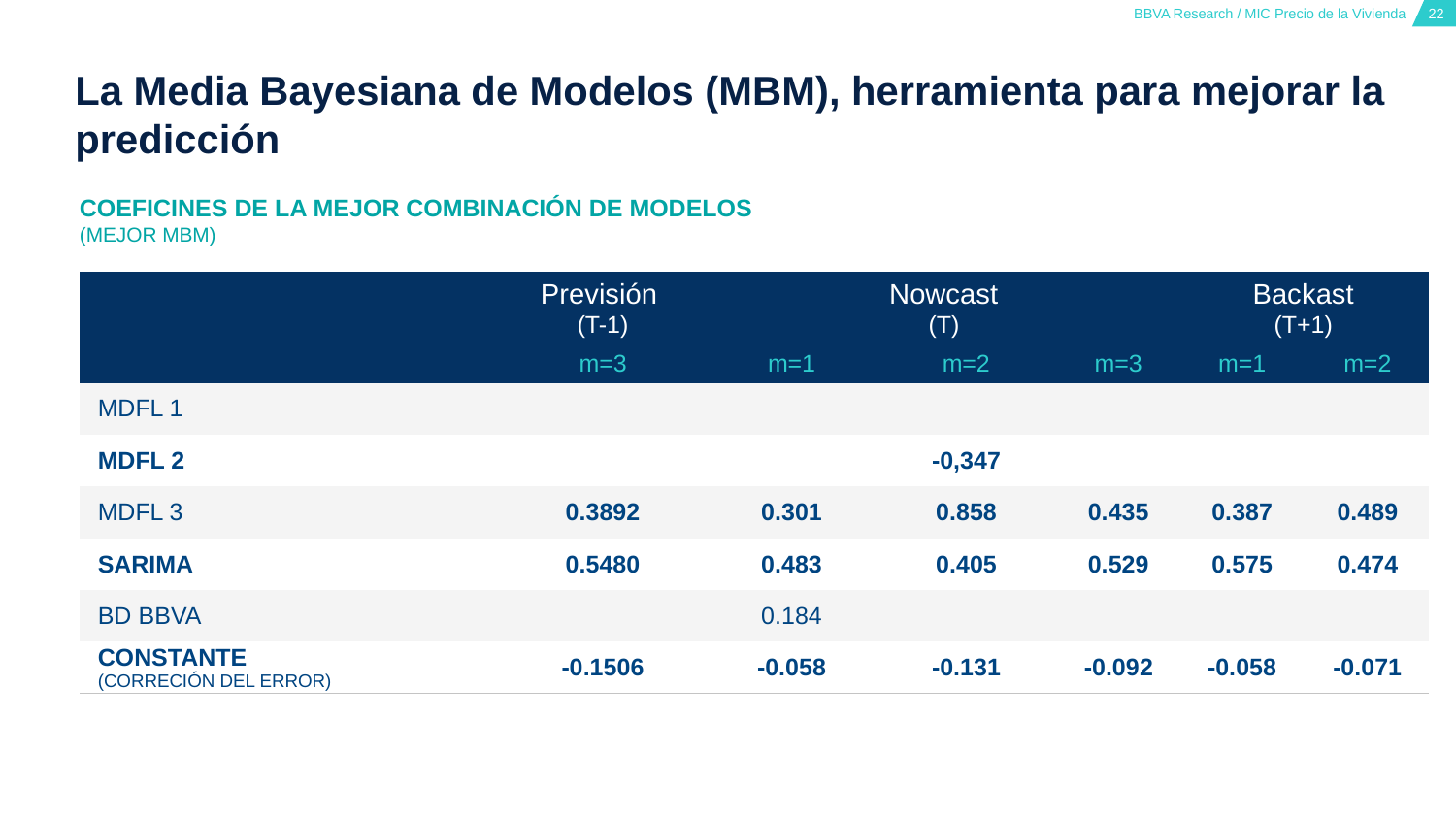

# La Media Bayesiana de Modelos (MBM), herramienta para mejorar la predicción
COEFICINES DE LA MEJOR COMBINACIÓN DE MODELOS
(MEJOR MBM)
|  | Previsión (T-1) | Nowcast (T) |  |  | Backast (T+1) |  |
| --- | --- | --- | --- | --- | --- | --- |
|  | m=3 | m=1 | m=2 | m=3 | m=1 | m=2 |
| MDFL 1 |  |  |  |  |  |  |
| MDFL 2 |  |  | -0,347 |  |  |  |
| MDFL 3 | 0.3892 | 0.301 | 0.858 | 0.435 | 0.387 | 0.489 |
| SARIMA | 0.5480 | 0.483 | 0.405 | 0.529 | 0.575 | 0.474 |
| BD BBVA |  | 0.184 |  |  |  |  |
| CONSTANTE (CORRECIÓN DEL ERROR) | -0.1506 | -0.058 | -0.131 | -0.092 | -0.058 | -0.071 |